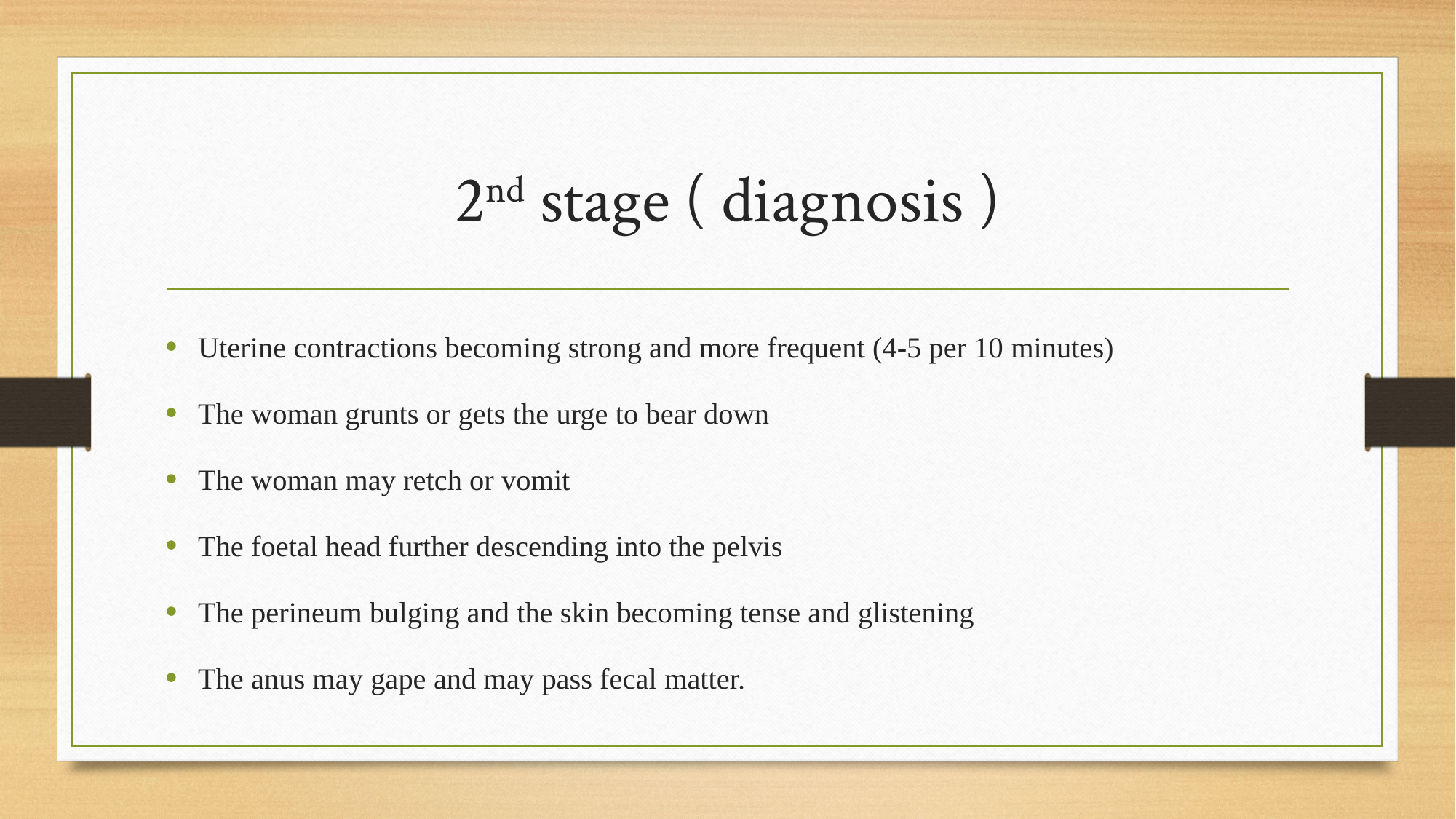

# 2nd stage ( diagnosis )
Uterine contractions becoming strong and more frequent (4-5 per 10 minutes)
The woman grunts or gets the urge to bear down
The woman may retch or vomit
The foetal head further descending into the pelvis
The perineum bulging and the skin becoming tense and glistening
The anus may gape and may pass fecal matter.